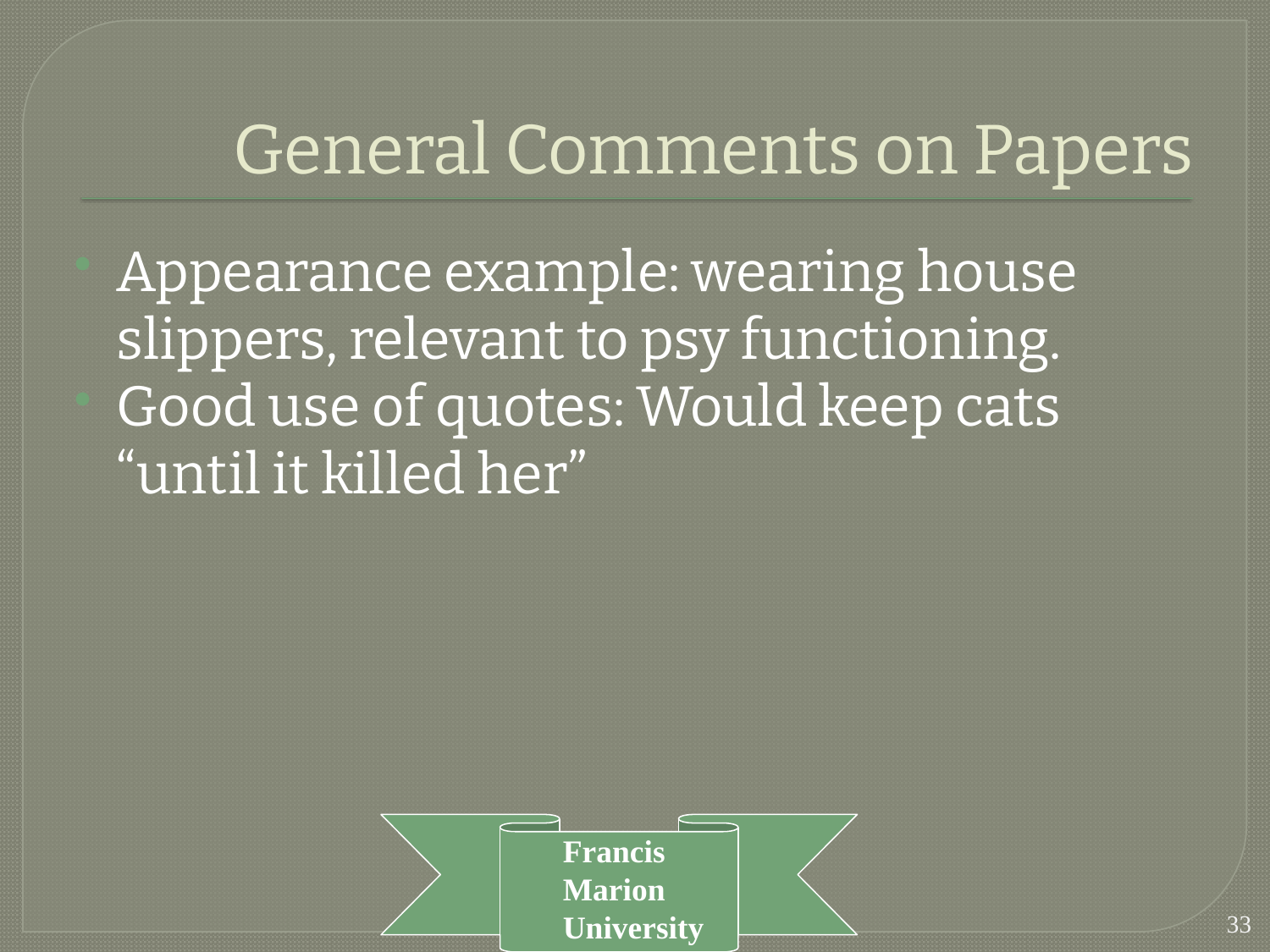

# General Comments on Papers
Appearance example: wearing house slippers, relevant to psy functioning.
Good use of quotes: Would keep cats “until it killed her”

33